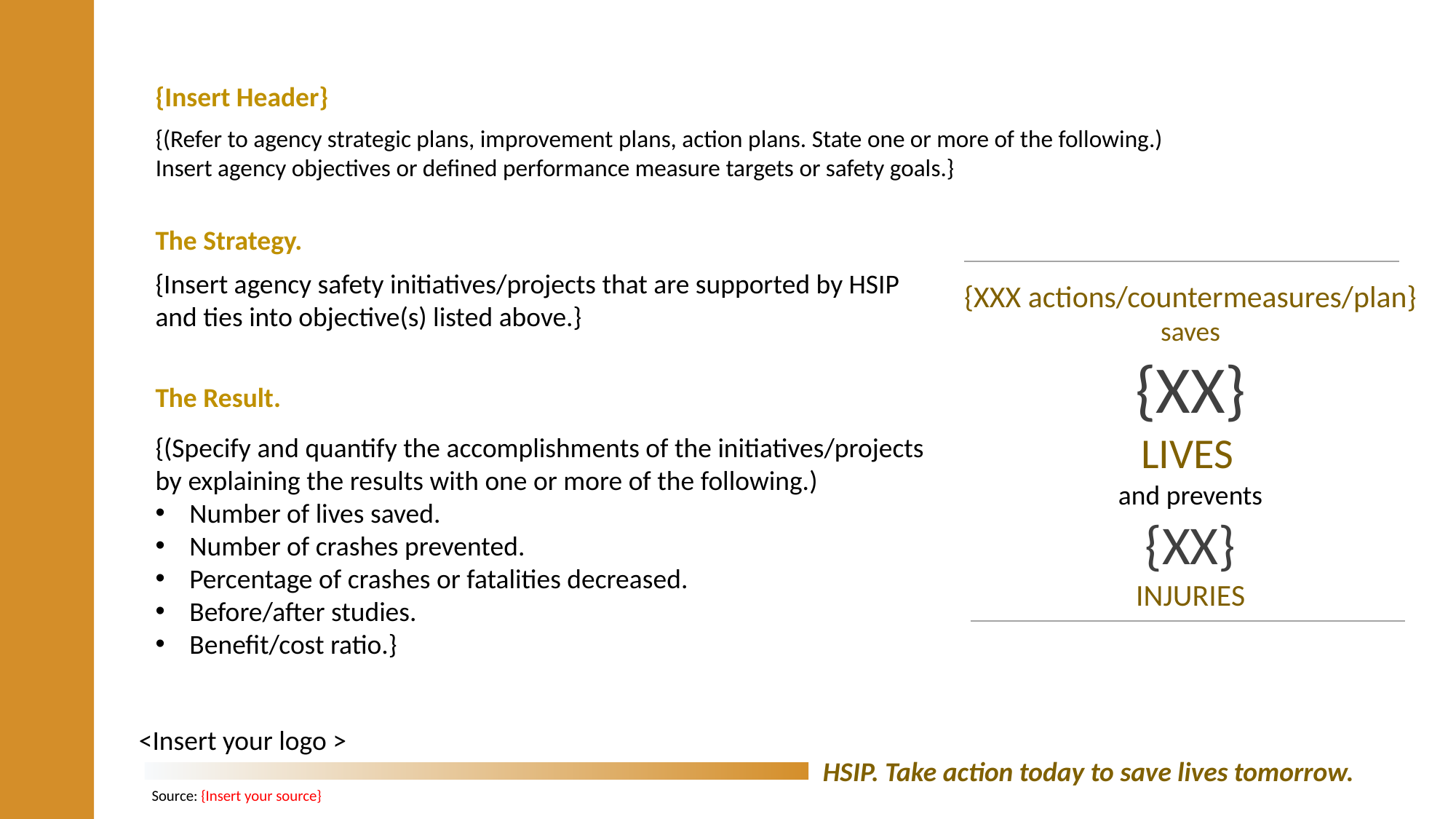

{Insert Header}
{(Refer to agency strategic plans, improvement plans, action plans. State one or more of the following.)
Insert agency objectives or defined performance measure targets or safety goals.}
The Strategy.
{Insert agency safety initiatives/projects that are supported by HSIP and ties into objective(s) listed above.}
{XXX actions/countermeasures/plan}
saves
{XX}
LIVES
and prevents
{XX}
INJURIES
The Result.
{(Specify and quantify the accomplishments of the initiatives/projects by explaining the results with one or more of the following.)
Number of lives saved.
Number of crashes prevented.
Percentage of crashes or fatalities decreased.
Before/after studies.
Benefit/cost ratio.}
<Insert your logo >
HSIP. Take action today to save lives tomorrow.

Source: {Insert your source}